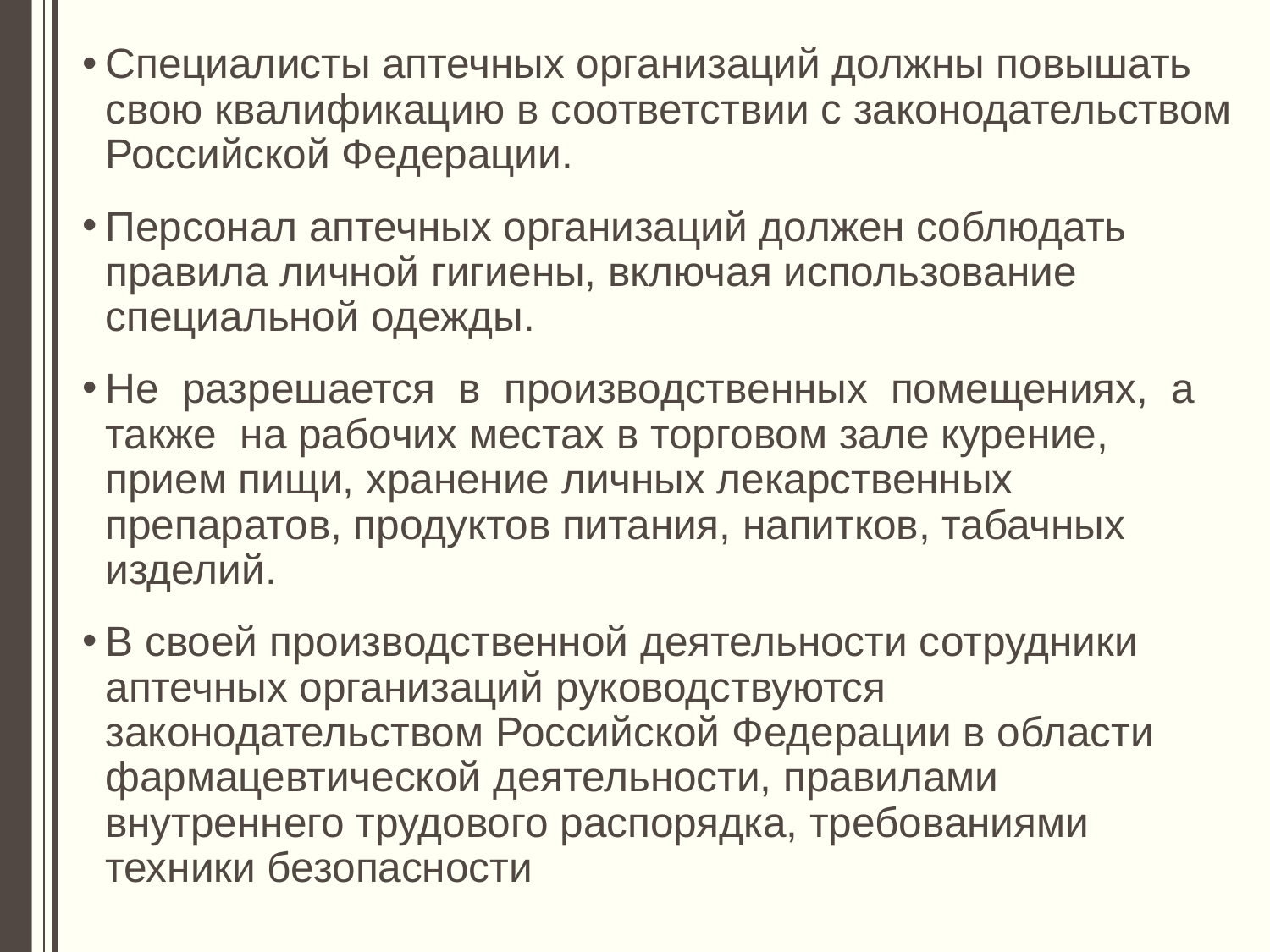

Специалисты аптечных организаций должны повышать свою квалификацию в соответствии с законодательством Российской Федерации.
Персонал аптечных организаций должен соблюдать правила личной гигиены, включая использование специальной одежды.
Не  разрешается  в  производственных  помещениях,  а  также  на рабочих местах в торговом зале курение, прием пищи, хранение личных лекарственных препаратов, продуктов питания, напитков, табачных изделий.
В своей производственной деятельности сотрудники аптечных организаций руководствуются законодательством Российской Федерации в области фармацевтической деятельности, правилами внутреннего трудового распорядка, требованиями техники безопасности